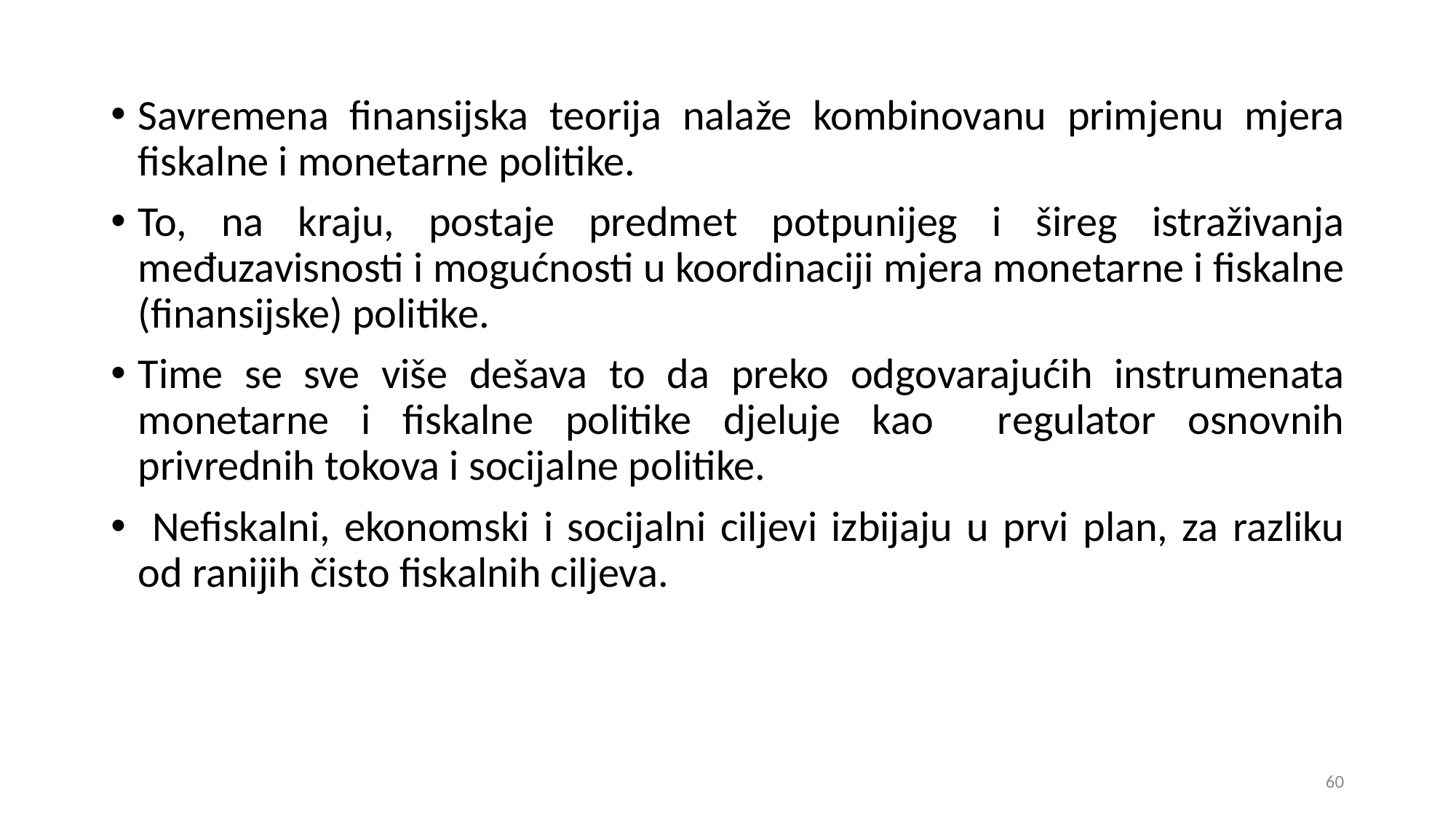

Savremena finansijska teorija nalaže kombinovanu primjenu mjera fiskalne i monetarne politike.
To, na kraju, postaje predmet potpunijeg i šireg istraživanja međuzavisnosti i mogućnosti u koordinaciji mjera monetarne i fiskalne (finansijske) politike.
Time se sve više dešava to da preko odgovarajućih instrumenata monetarne i fiskalne politike djeluje kao  regulator osnovnih privrednih tokova i socijalne politike.
 Nefiskalni, ekonomski i socijalni ciljevi izbijaju u prvi plan, za razliku od ranijih čisto fiskalnih ciljeva.
60